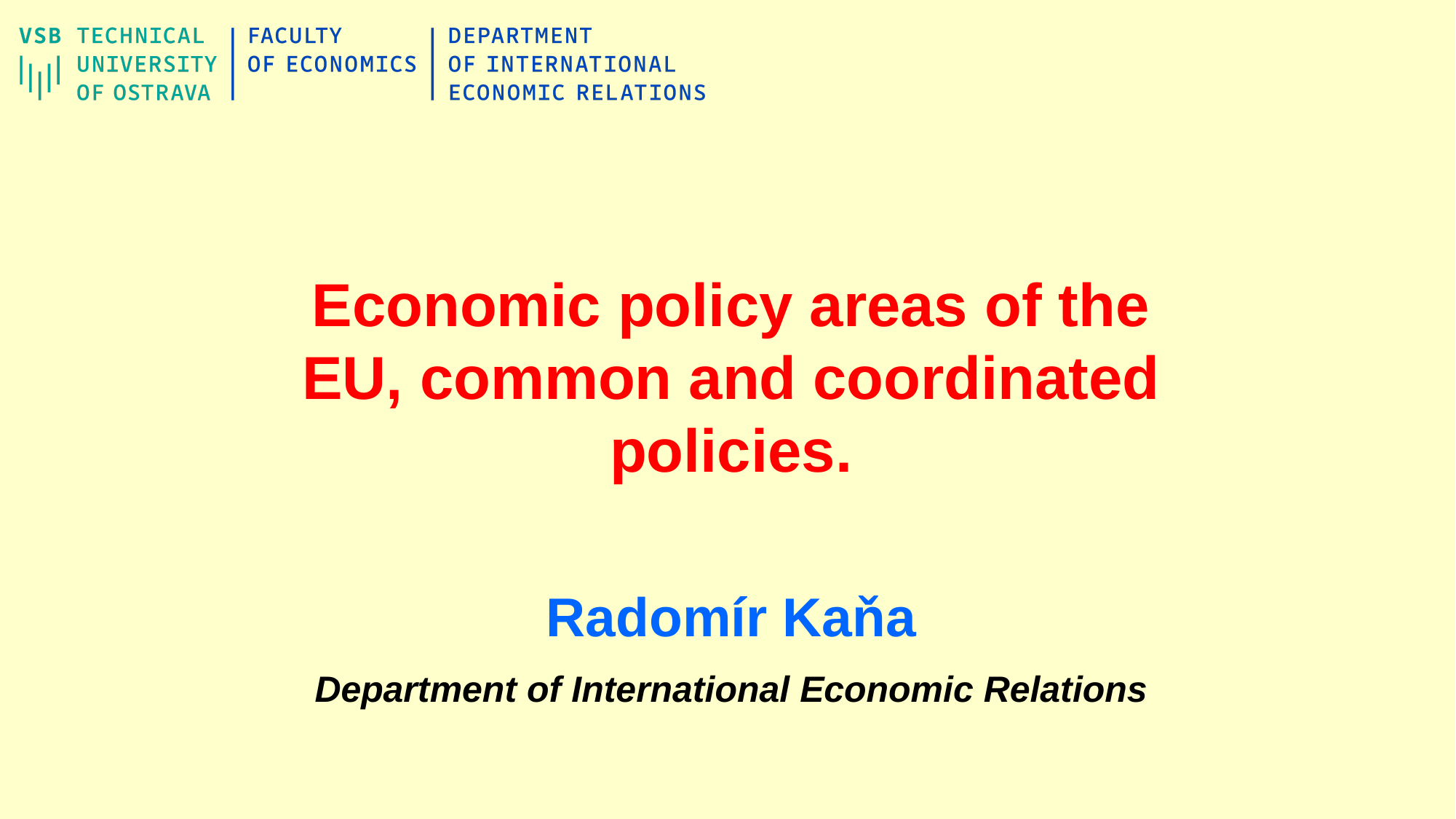

# Economic policy areas of the EU, common and coordinated policies.
Radomír Kaňa
Department of International Economic Relations